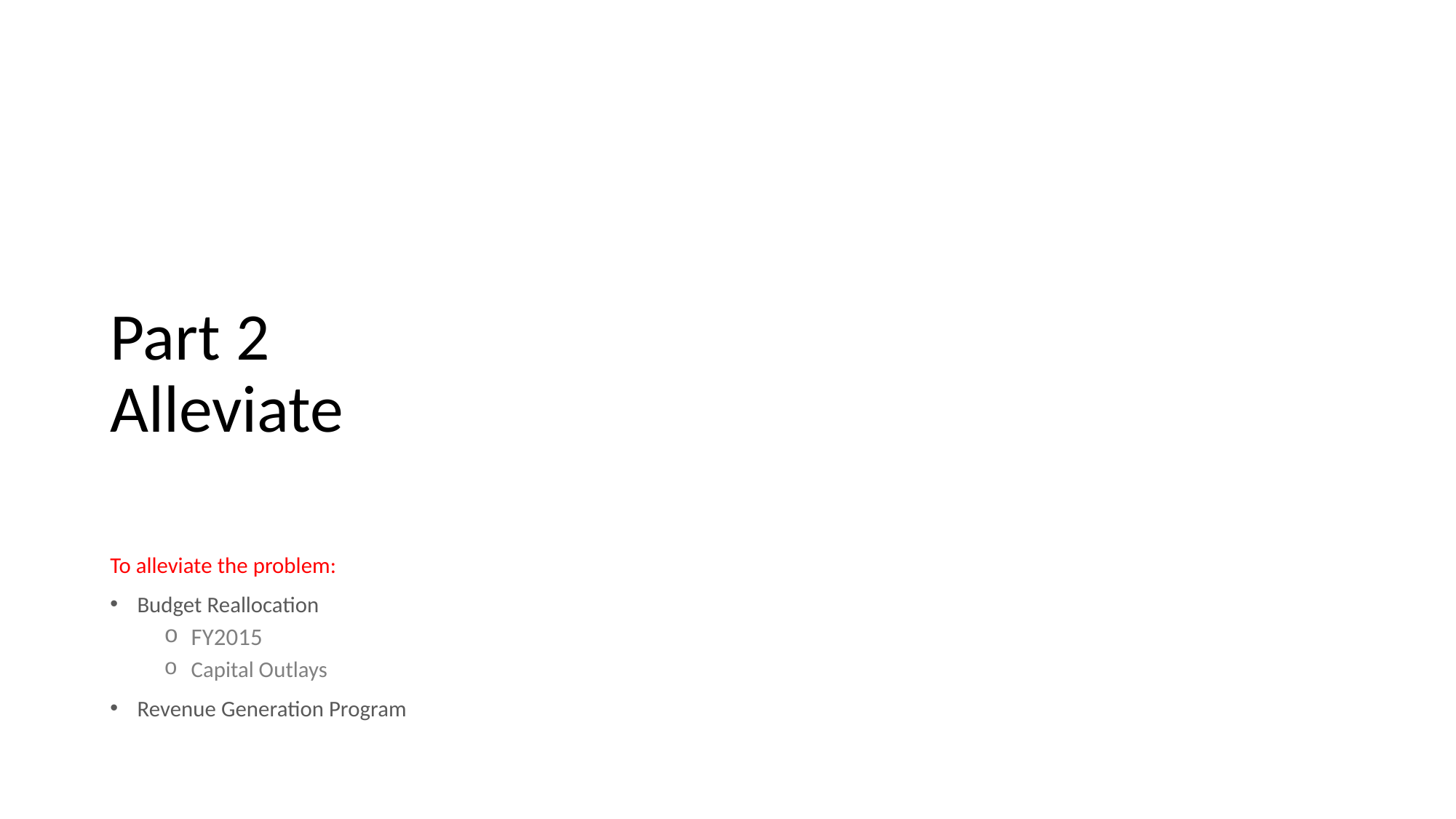

# Part 2 Alleviate
To alleviate the problem:
Budget Reallocation
FY2015
Capital Outlays
Revenue Generation Program